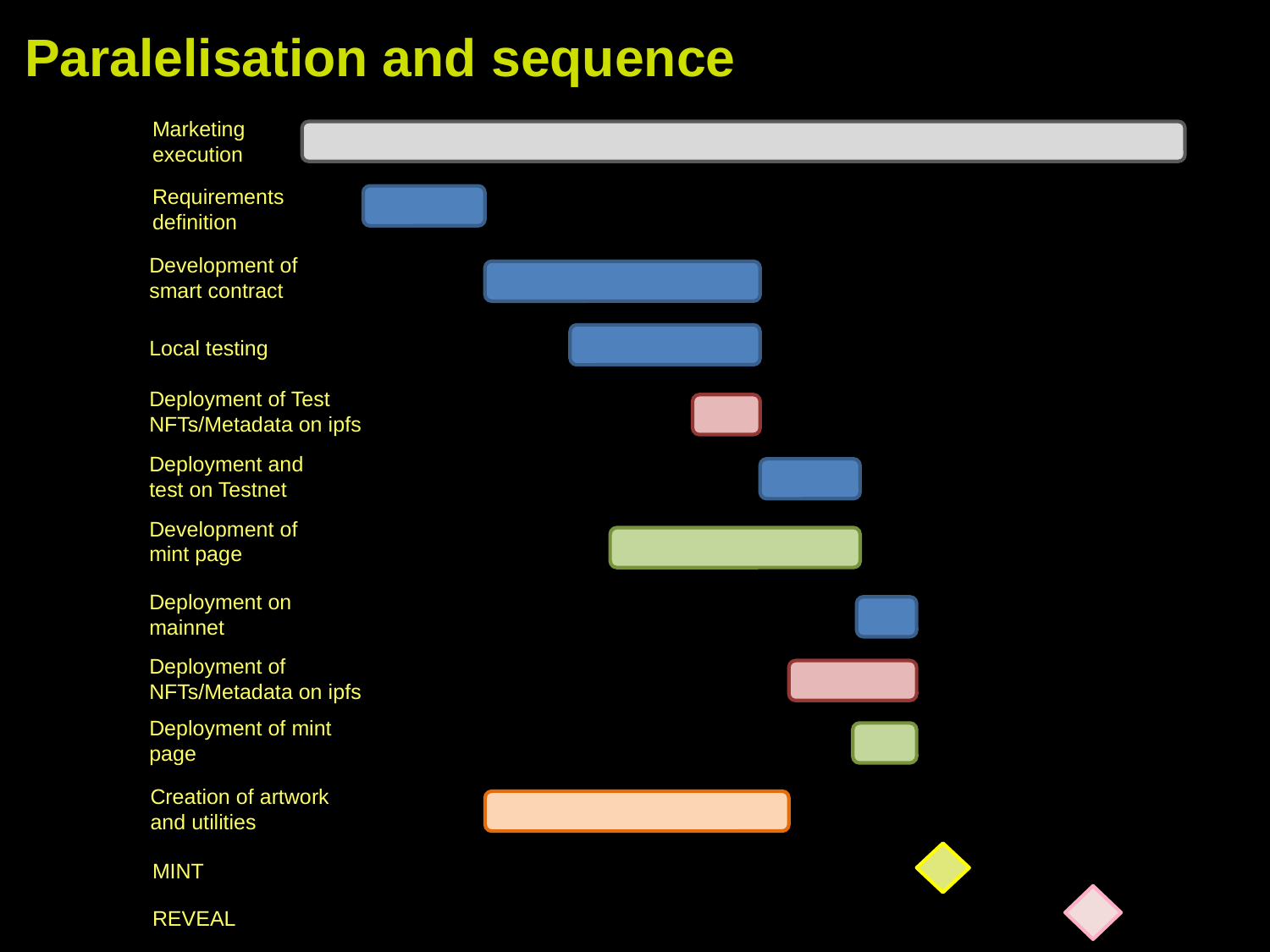

# Paralelisation and sequence
Marketing execution

Requirements definition

Development of smart contract

Local testing
Deployment of Test NFTs/Metadata on ipfs

Deployment and test on Testnet

Development of mint page

Deployment on mainnet

Deployment of NFTs/Metadata on ipfs

Deployment of mint page

Creation of artwork and utilities

MINT

REVEAL